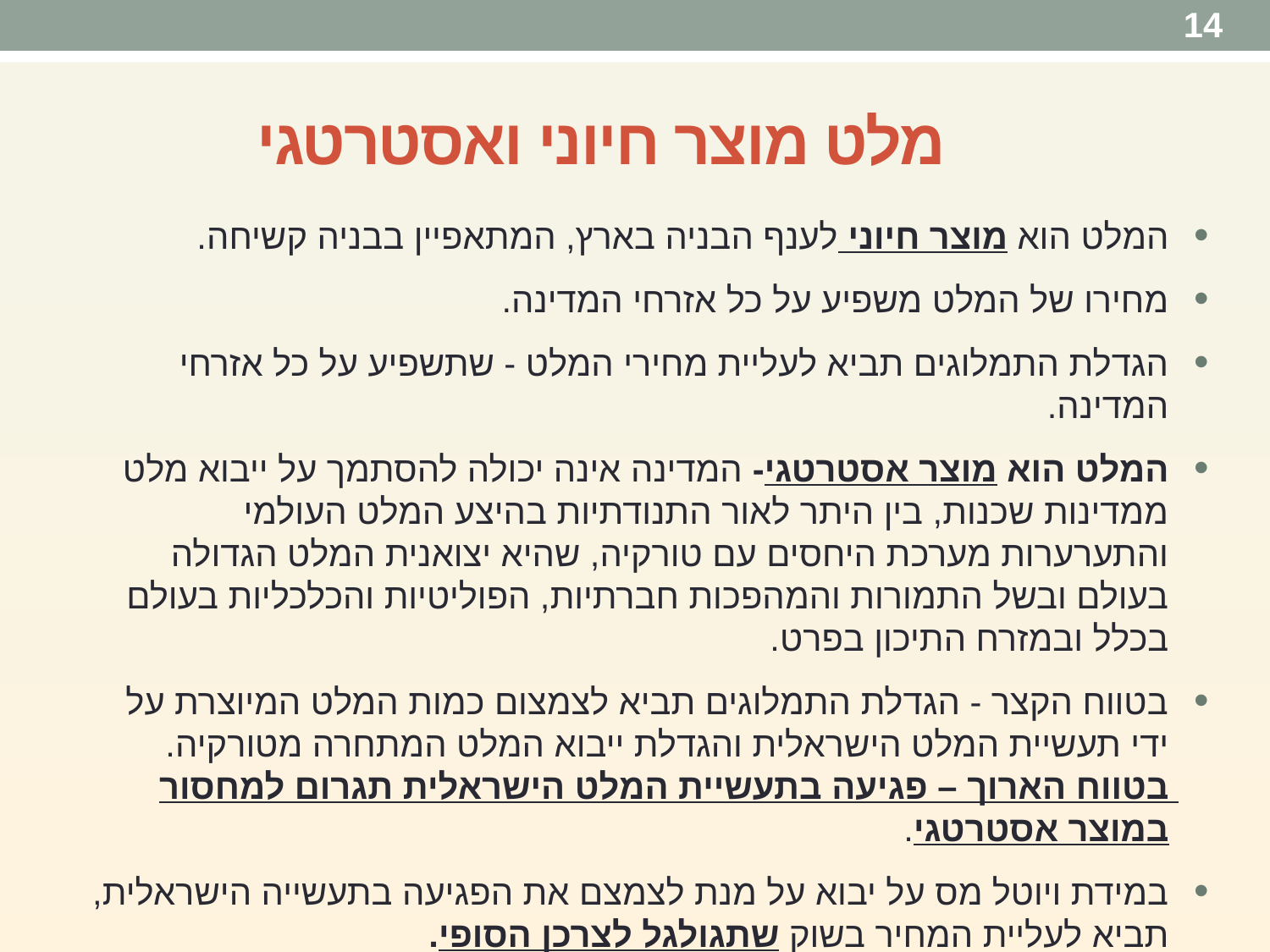

14
מלט מוצר חיוני ואסטרטגי
#
המלט הוא מוצר חיוני לענף הבניה בארץ, המתאפיין בבניה קשיחה.
מחירו של המלט משפיע על כל אזרחי המדינה.
הגדלת התמלוגים תביא לעליית מחירי המלט - שתשפיע על כל אזרחי המדינה.
המלט הוא מוצר אסטרטגי- המדינה אינה יכולה להסתמך על ייבוא מלט ממדינות שכנות, בין היתר לאור התנודתיות בהיצע המלט העולמי והתערערות מערכת היחסים עם טורקיה, שהיא יצואנית המלט הגדולה בעולם ובשל התמורות והמהפכות חברתיות, הפוליטיות והכלכליות בעולם בכלל ובמזרח התיכון בפרט.
בטווח הקצר - הגדלת התמלוגים תביא לצמצום כמות המלט המיוצרת על ידי תעשיית המלט הישראלית והגדלת ייבוא המלט המתחרה מטורקיה. בטווח הארוך – פגיעה בתעשיית המלט הישראלית תגרום למחסור במוצר אסטרטגי.
במידת ויוטל מס על יבוא על מנת לצמצם את הפגיעה בתעשייה הישראלית, תביא לעליית המחיר בשוק שתגולגל לצרכן הסופי.